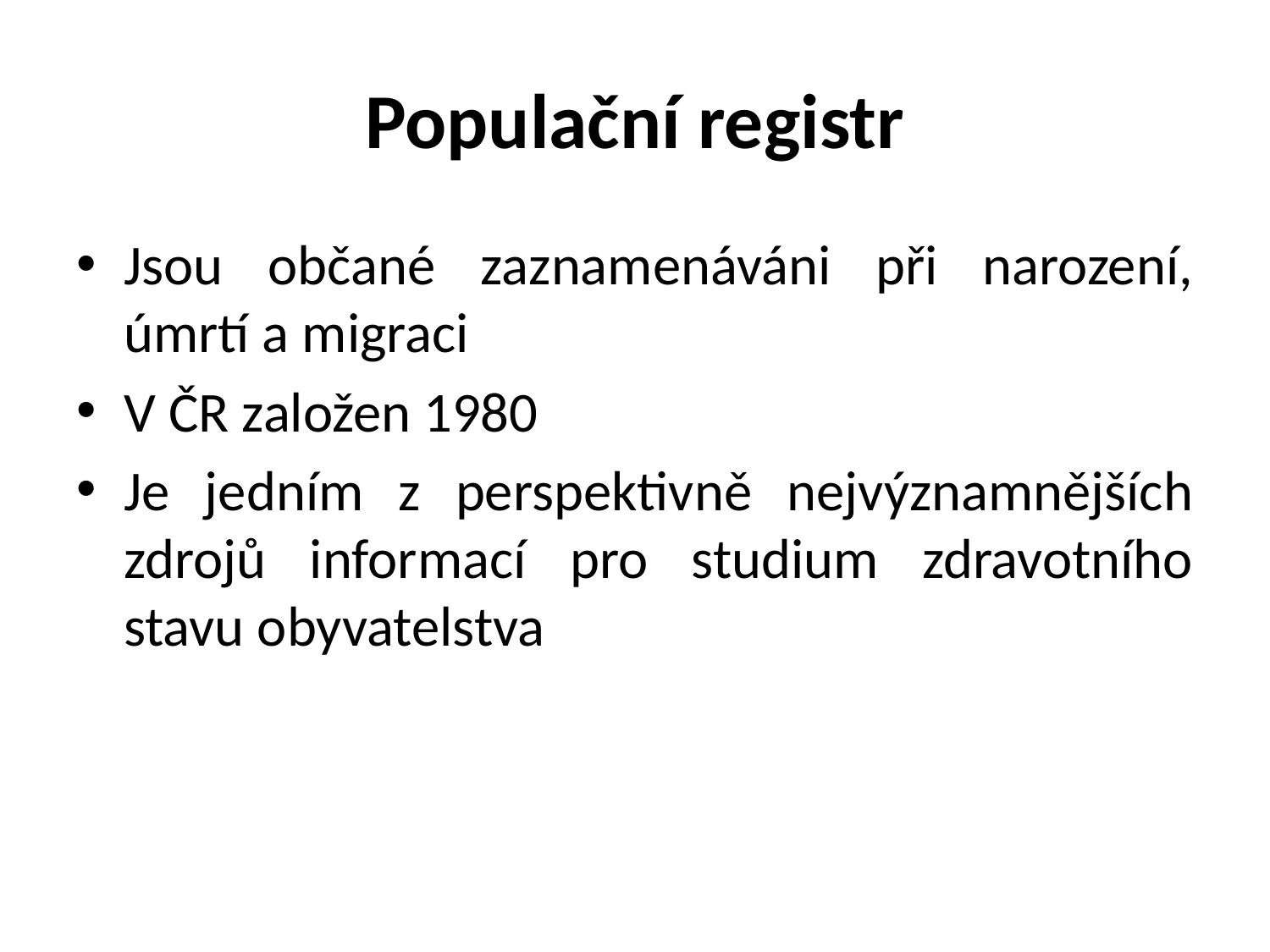

# Populační registr
Jsou občané zaznamenáváni při narození, úmrtí a migraci
V ČR založen 1980
Je jedním z perspektivně nejvýznamnějších zdrojů informací pro studium zdravotního stavu obyvatelstva